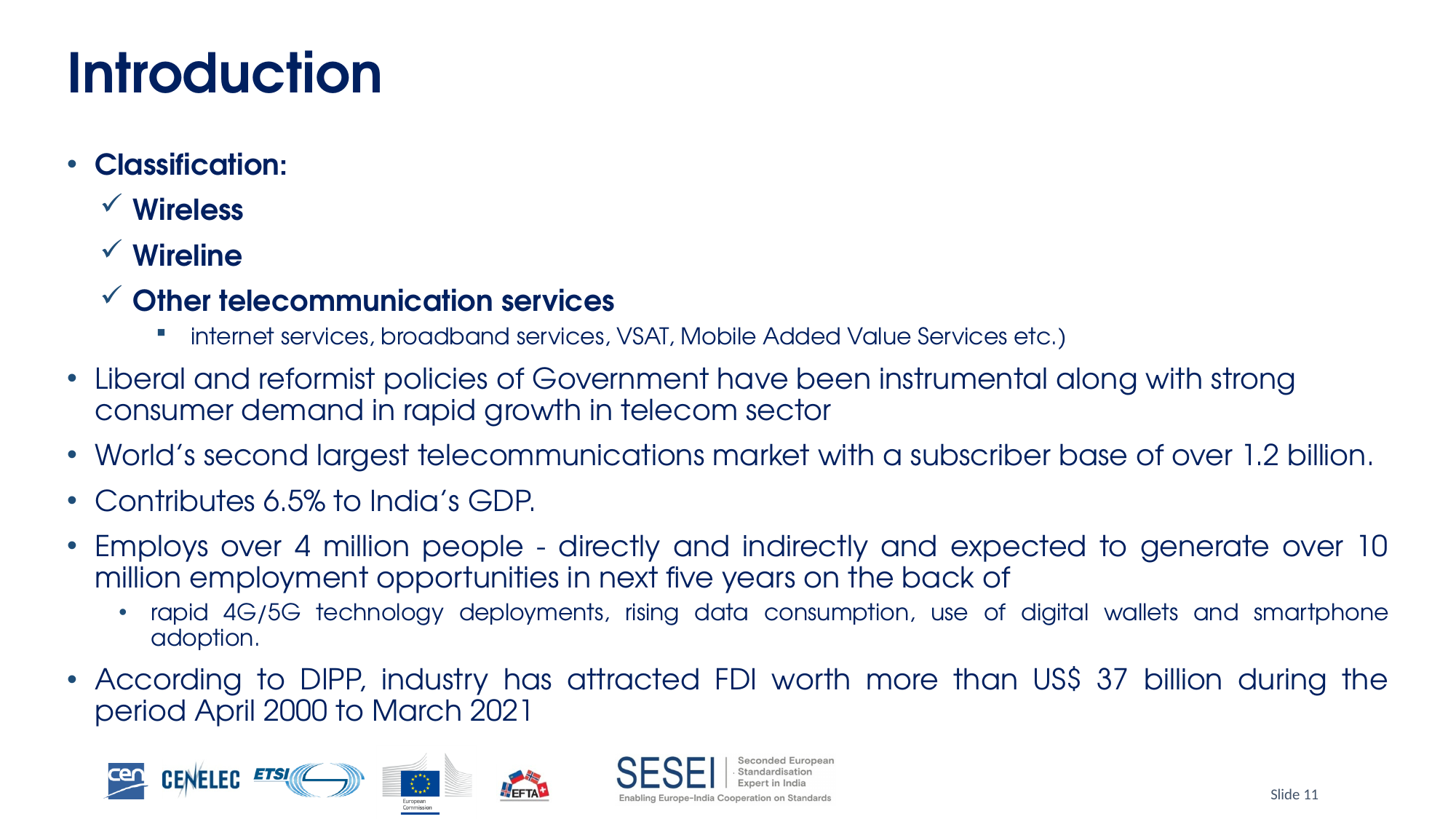

# Introduction
Classification:
Wireless
Wireline
Other telecommunication services
internet services, broadband services, VSAT, Mobile Added Value Services etc.)
Liberal and reformist policies of Government have been instrumental along with strong consumer demand in rapid growth in telecom sector
World’s second largest telecommunications market with a subscriber base of over 1.2 billion.
Contributes 6.5% to India’s GDP.
Employs over 4 million people - directly and indirectly and expected to generate over 10 million employment opportunities in next five years on the back of
rapid 4G/5G technology deployments, rising data consumption, use of digital wallets and smartphone adoption.
According to DIPP, industry has attracted FDI worth more than US$ 37 billion during the period April 2000 to March 2021